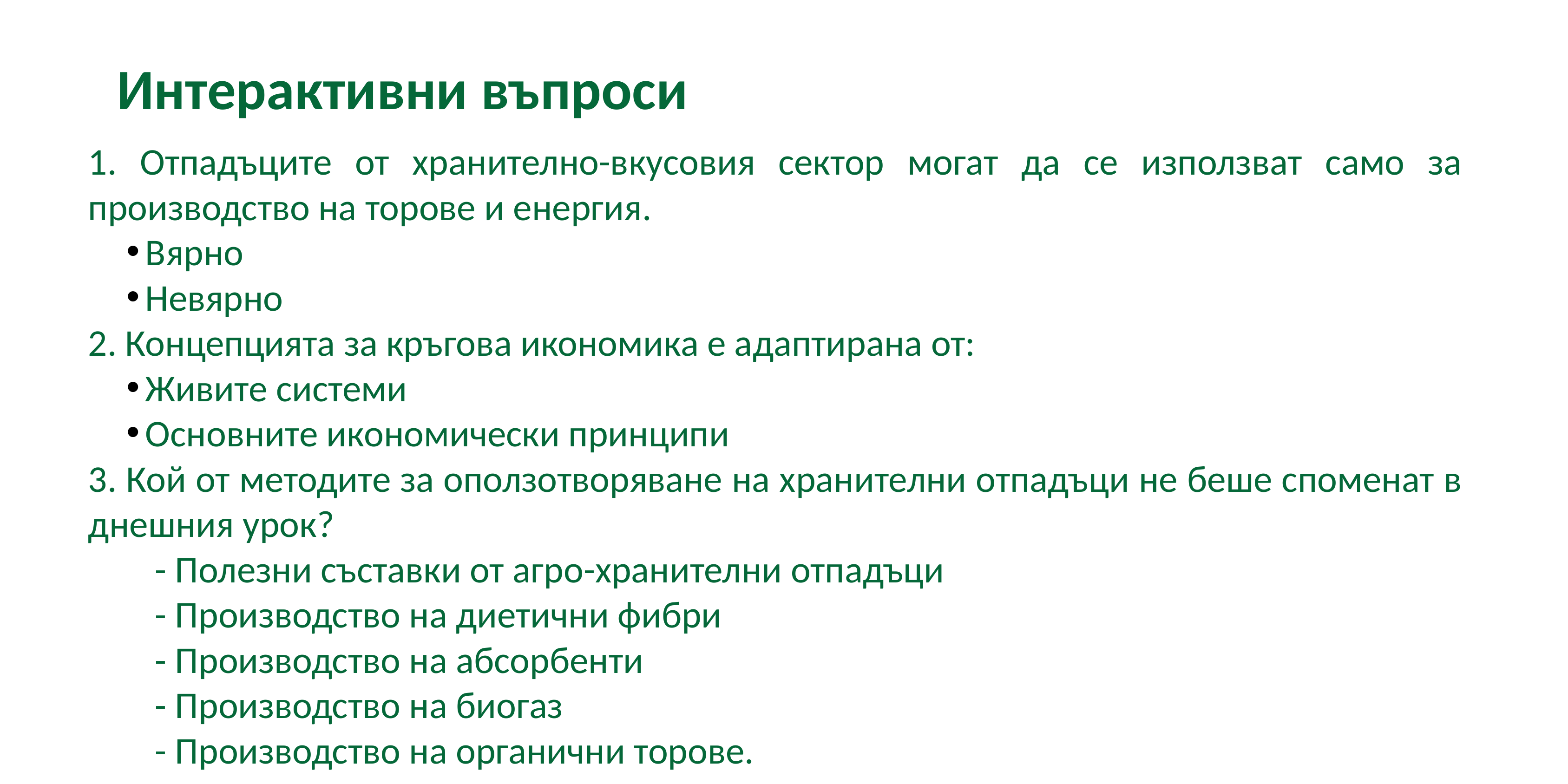

Интерактивни въпроси
1. Отпадъците от хранително-вкусовия сектор могат да се използват само за производство на торове и енергия.
Вярно
Невярно
2. Концепцията за кръгова икономика е адаптирана от:
Живите системи
Основните икономически принципи
3. Кой от методите за оползотворяване на хранителни отпадъци не беше споменат в днешния урок?
- Полезни съставки от агро-хранителни отпадъци
- Производство на диетични фибри
- Производство на абсорбенти
- Производство на биогаз
- Производство на органични торове.